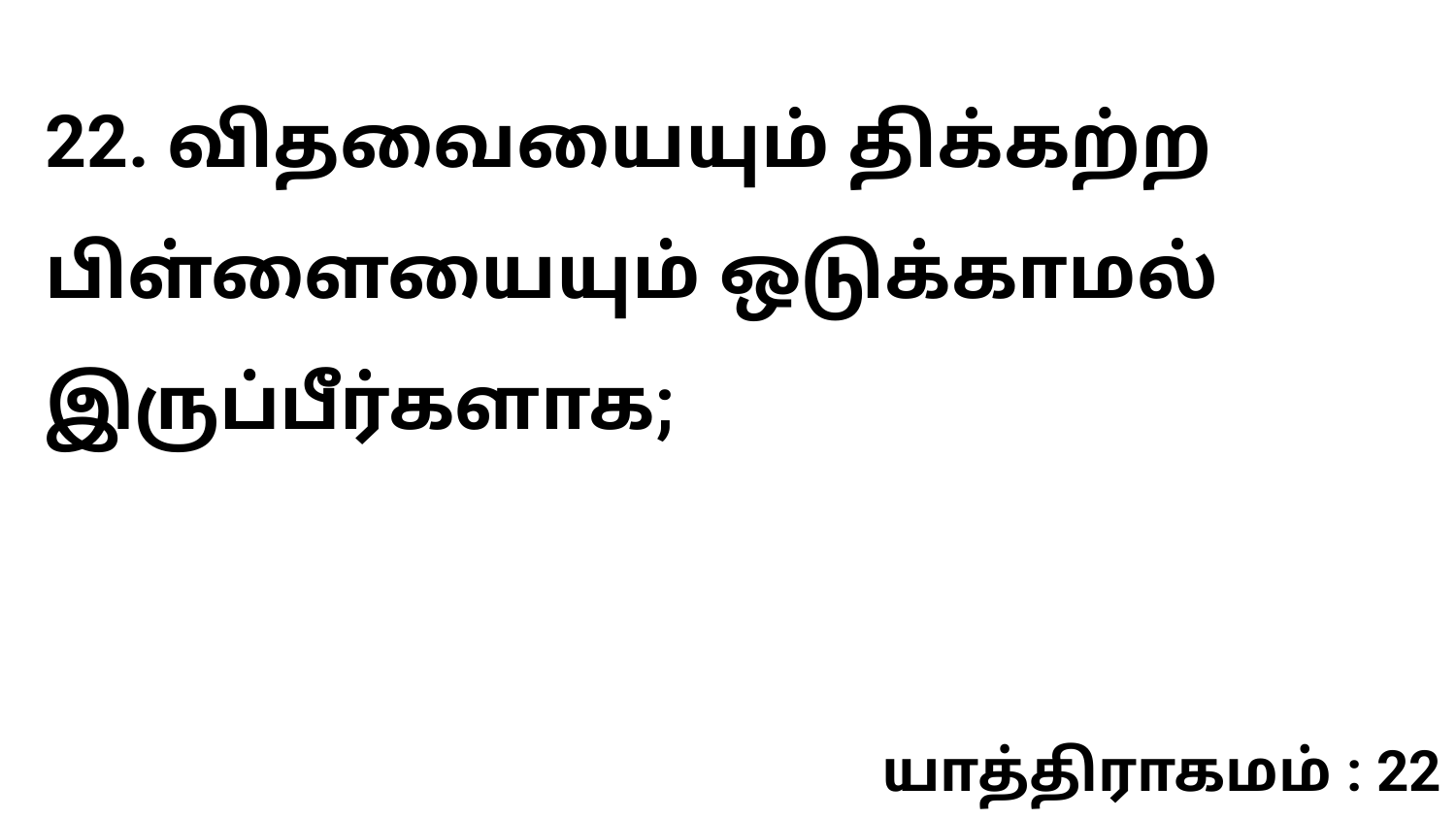

22. விதவையையும் திக்கற்ற பிள்ளையையும் ஒடுக்காமல் இருப்பீர்களாக;
யாத்திராகமம் : 22